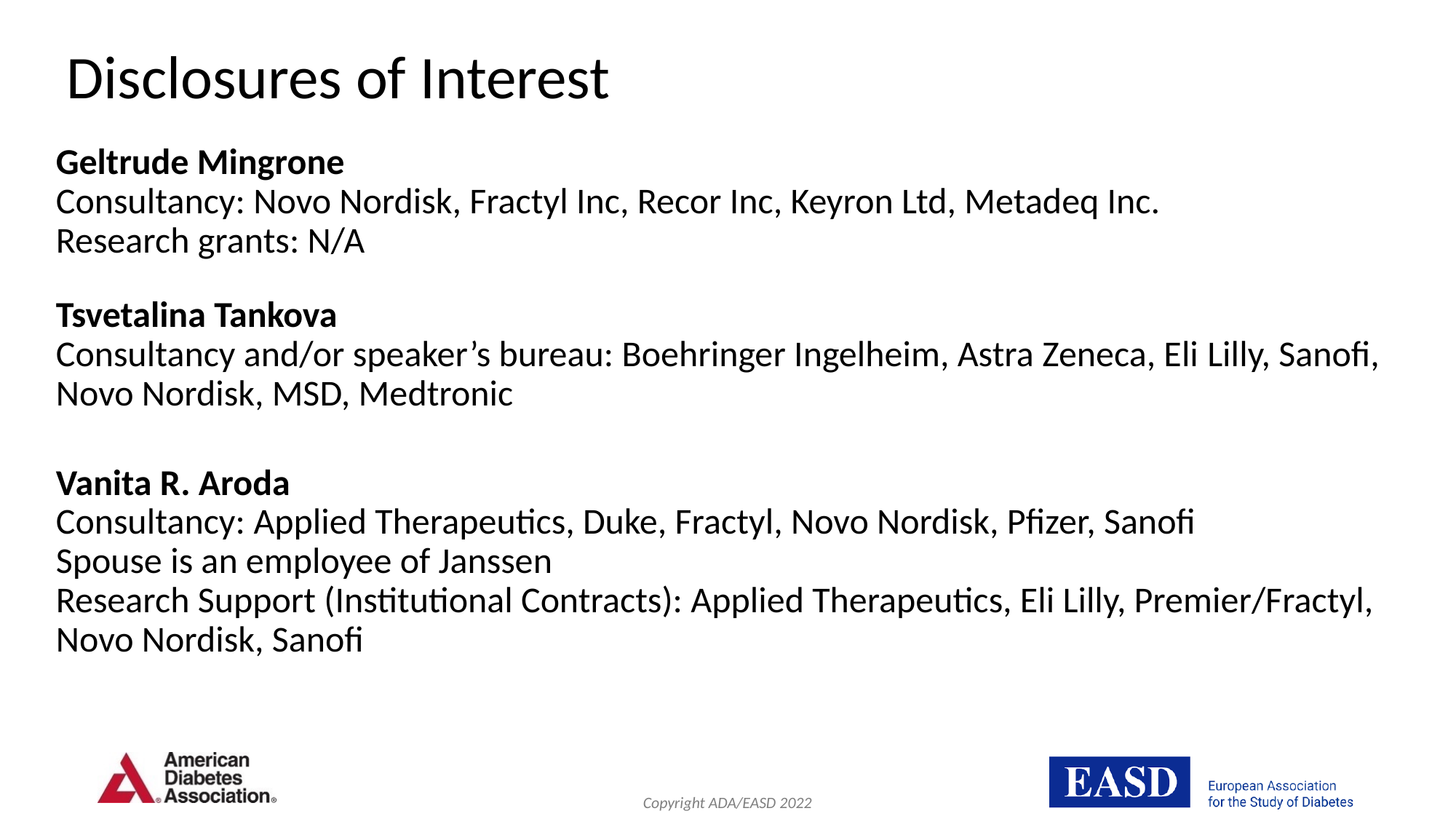

# Disclosures of Interest
Geltrude Mingrone
Consultancy: Novo Nordisk, Fractyl Inc, Recor Inc, Keyron Ltd, Metadeq Inc.
Research grants: N/A

Tsvetalina Tankova
Consultancy and/or speaker’s bureau: Boehringer Ingelheim, Astra Zeneca, Eli Lilly, Sanofi, Novo Nordisk, MSD, Medtronic

Vanita R. Aroda
Consultancy: Applied Therapeutics, Duke, Fractyl, Novo Nordisk, Pfizer, Sanofi
Spouse is an employee of Janssen
Research Support (Institutional Contracts): Applied Therapeutics, Eli Lilly, Premier/Fractyl, Novo Nordisk, Sanofi